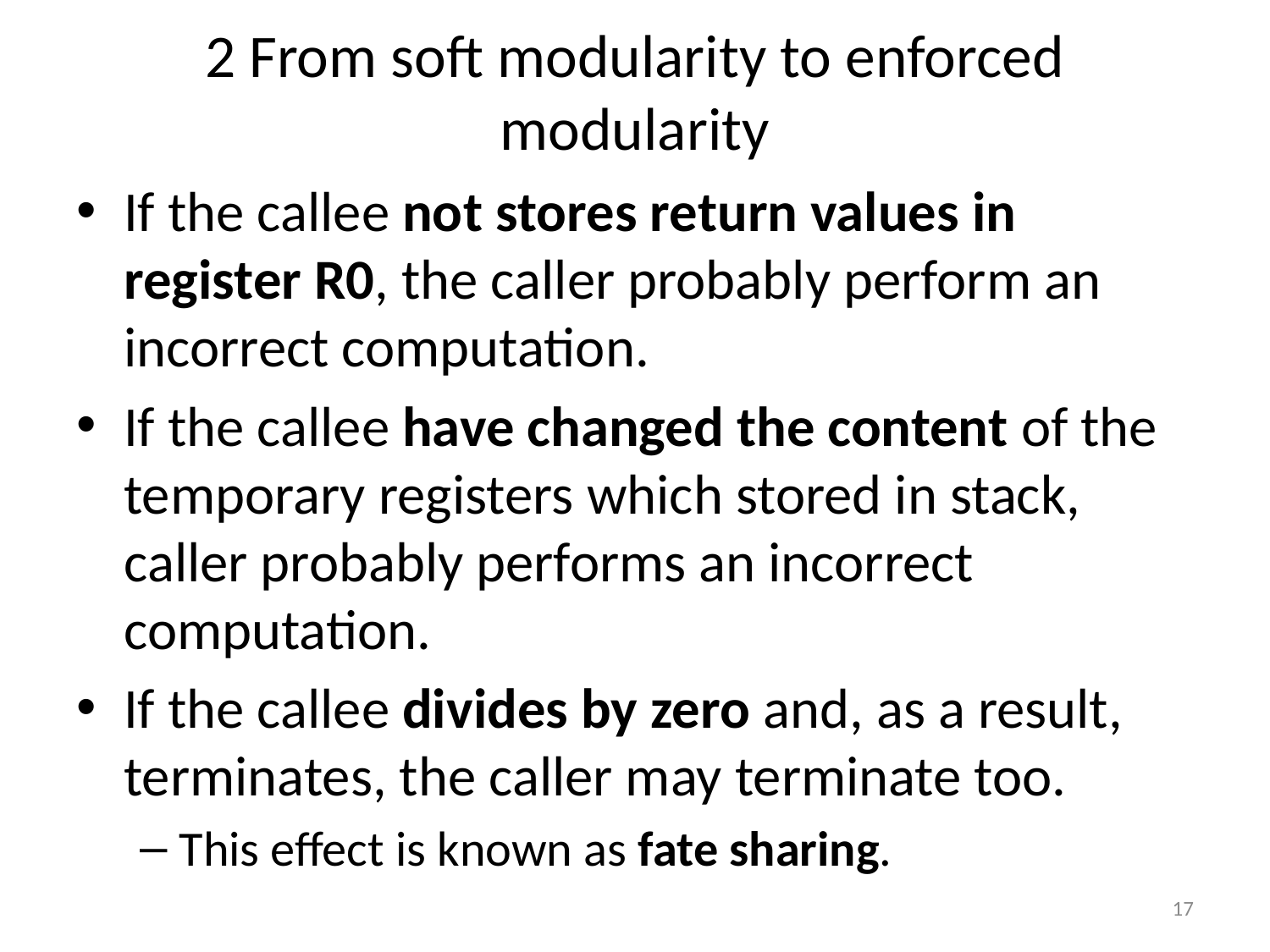

# 2 From soft modularity to enforced modularity
If the callee not stores return values in register R0, the caller probably perform an incorrect computation.
If the callee have changed the content of the temporary registers which stored in stack, caller probably performs an incorrect computation.
If the callee divides by zero and, as a result, terminates, the caller may terminate too.
This effect is known as fate sharing.
17